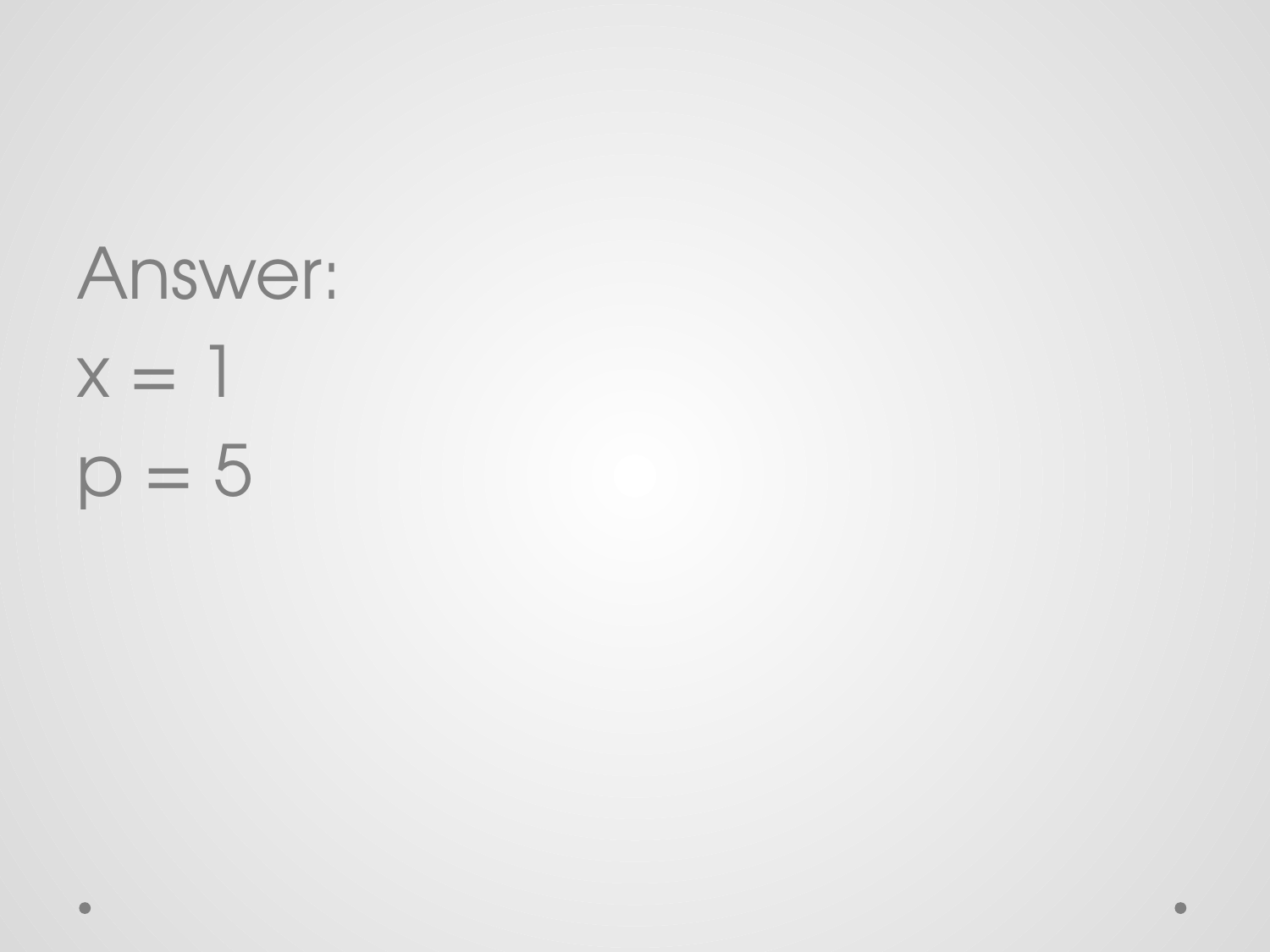

Answer:
x = 1
p = 5